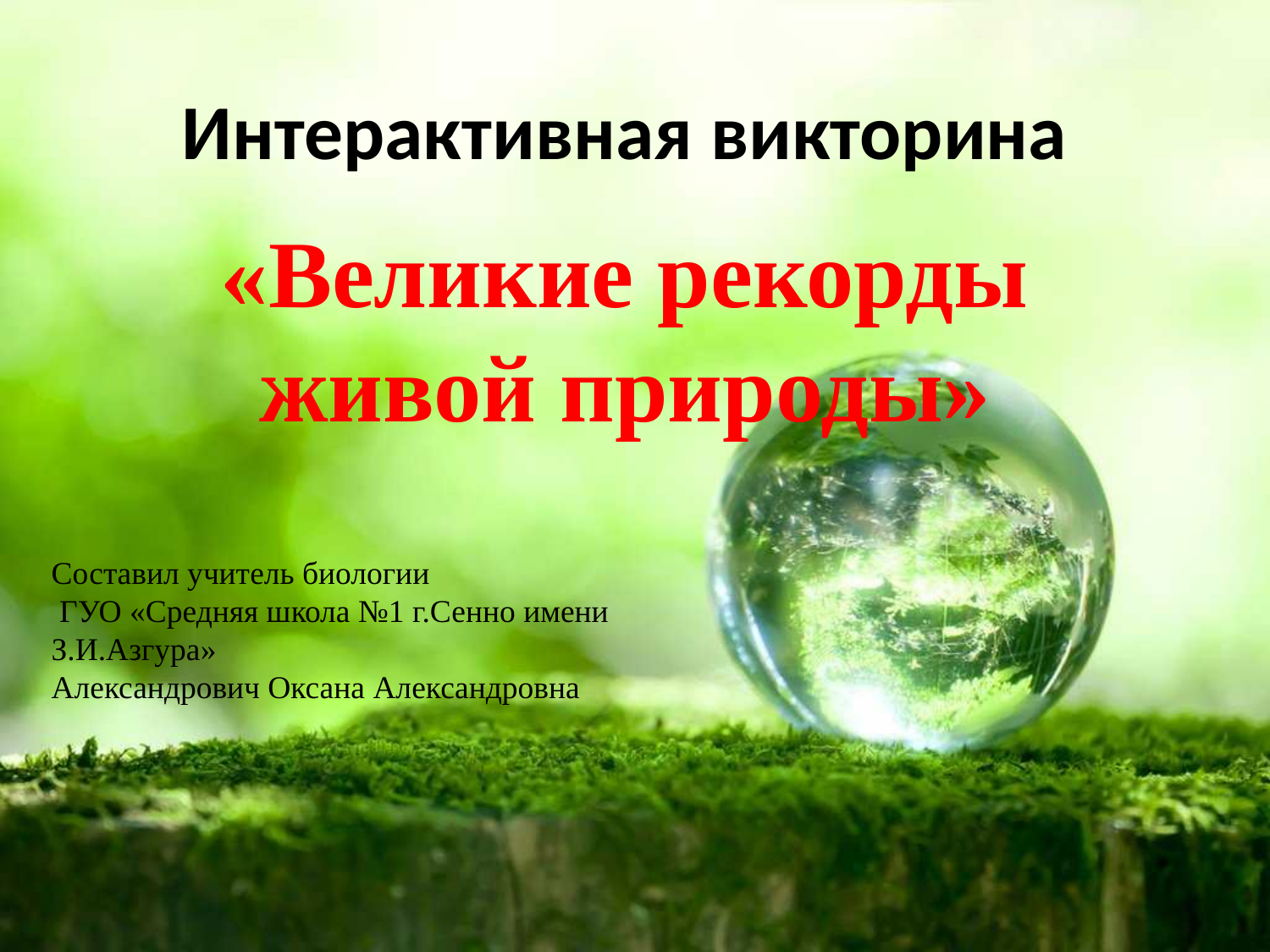

# Интерактивная викторина
«Великие рекорды живой природы»
Составил учитель биологии
 ГУО «Средняя школа №1 г.Сенно имени З.И.Азгура»
Александрович Оксана Александровна